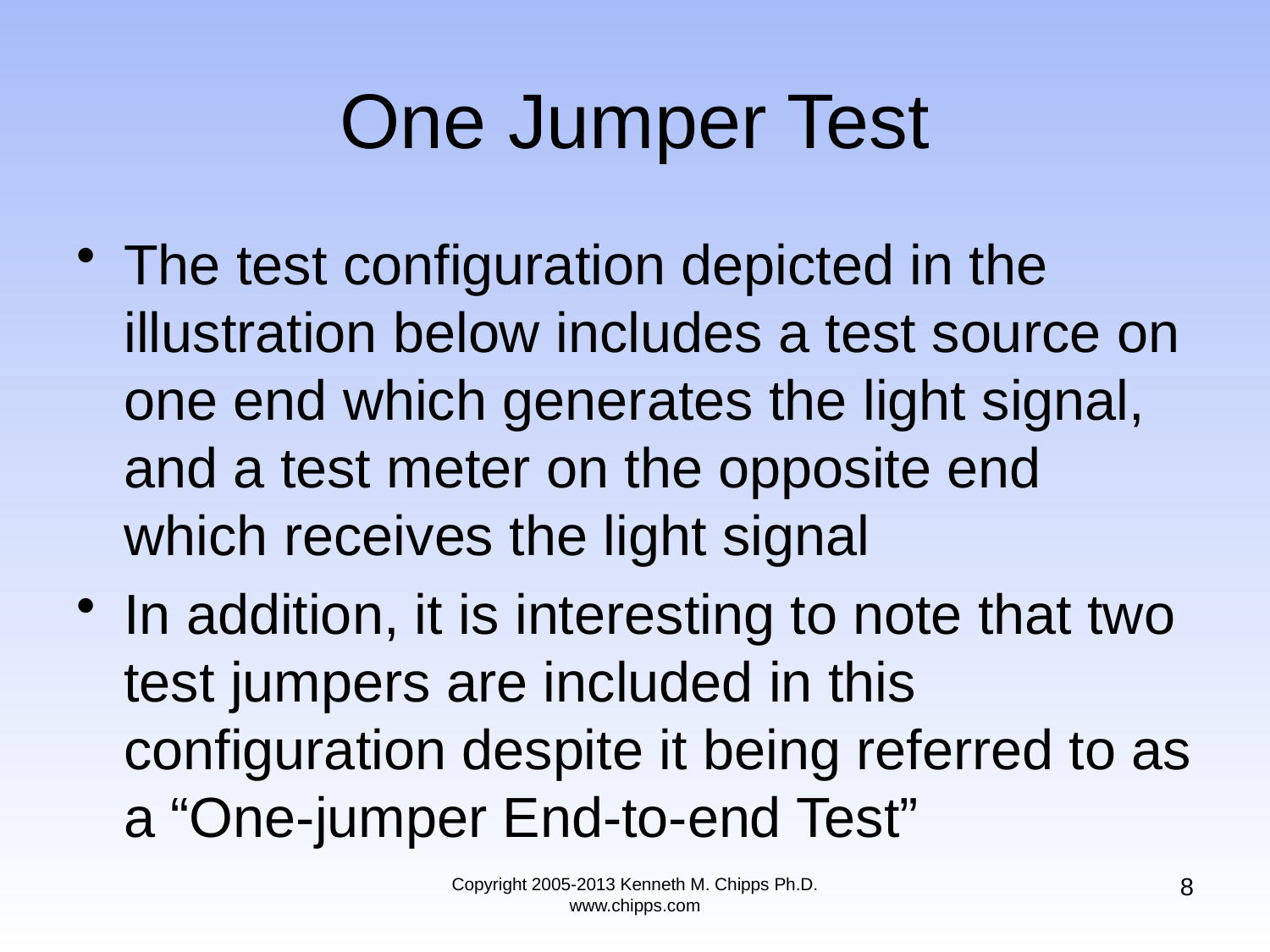

# One Jumper Test
The test configuration depicted in the illustration below includes a test source on one end which generates the light signal, and a test meter on the opposite end which receives the light signal
In addition, it is interesting to note that two test jumpers are included in this configuration despite it being referred to as a “One-jumper End-to-end Test”
8
Copyright 2005-2013 Kenneth M. Chipps Ph.D. www.chipps.com